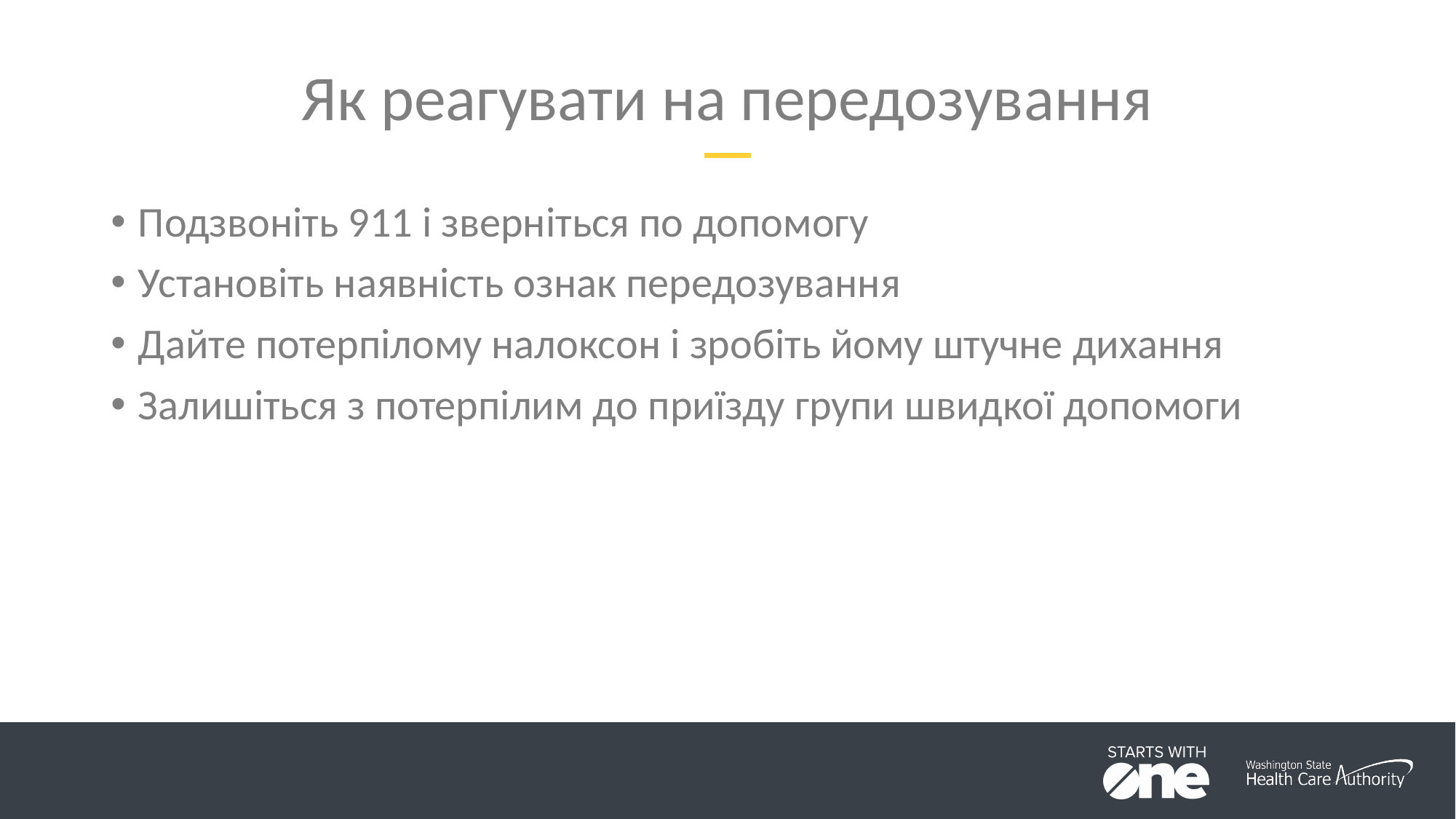

# Як реагувати на передозування
Подзвоніть 911 і зверніться по допомогу
Установіть наявність ознак передозування
Дайте потерпілому налоксон і зробіть йому штучне дихання
Залишіться з потерпілим до приїзду групи швидкої допомоги